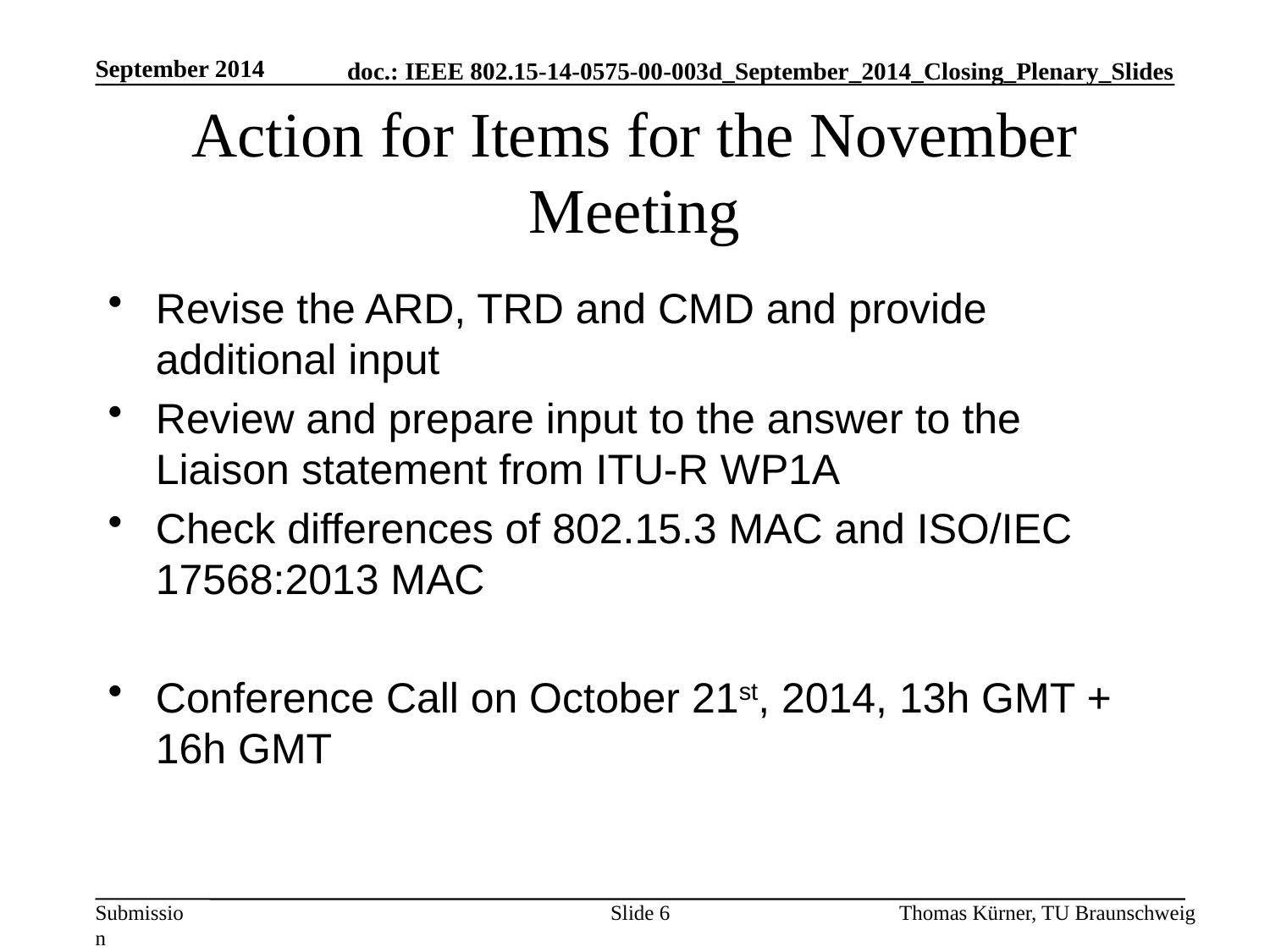

September 2014
# Action for Items for the November Meeting
Revise the ARD, TRD and CMD and provide additional input
Review and prepare input to the answer to the Liaison statement from ITU-R WP1A
Check differences of 802.15.3 MAC and ISO/IEC 17568:2013 MAC

Conference Call on October 21st, 2014, 13h GMT + 16h GMT
Slide 6
Thomas Kürner, TU Braunschweig